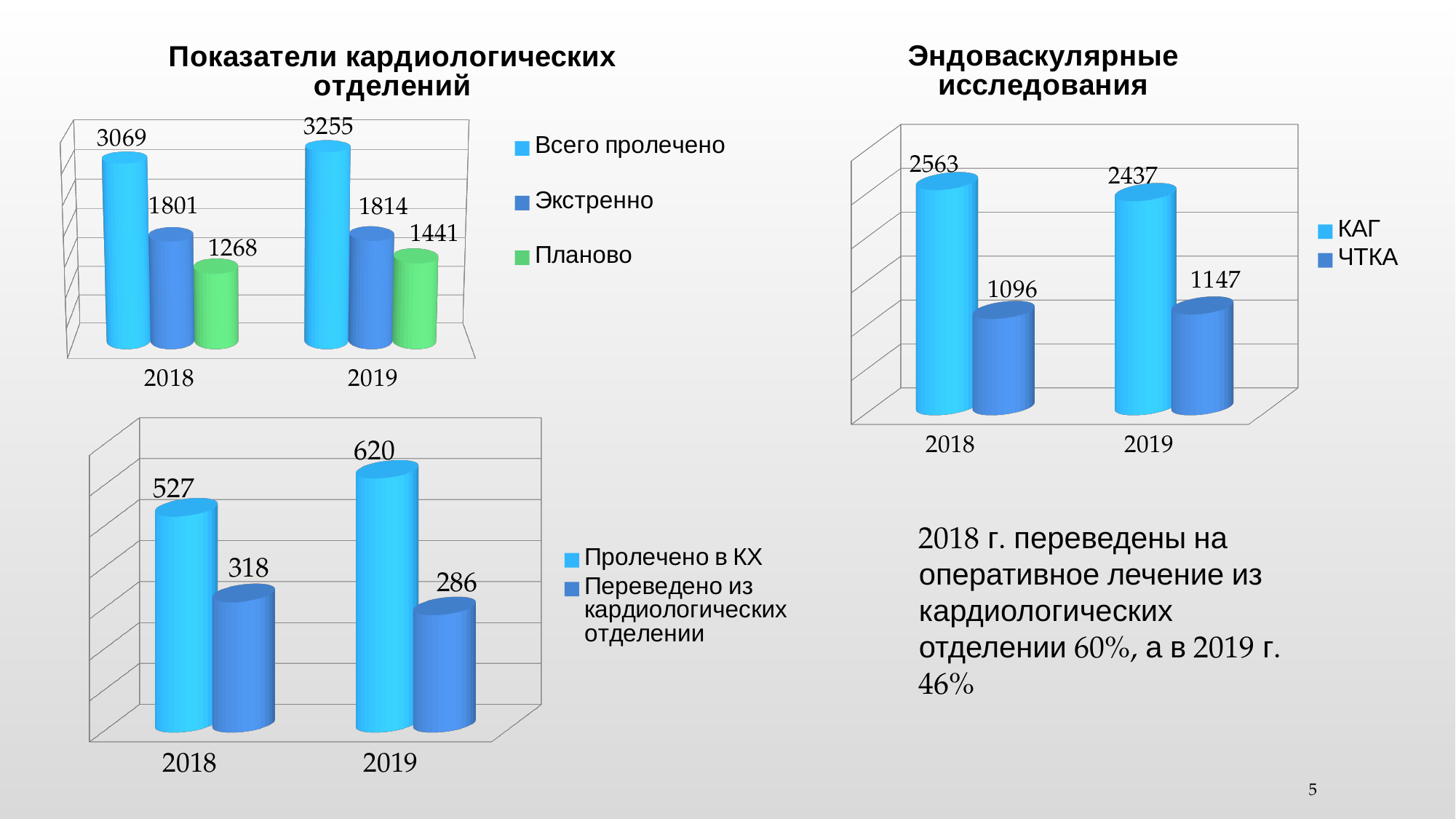

[unsupported chart]

[unsupported chart]

[unsupported chart]

2018 г. переведены на оперативное лечение из кардиологических отделении 60%, а в 2019 г. 46%
5